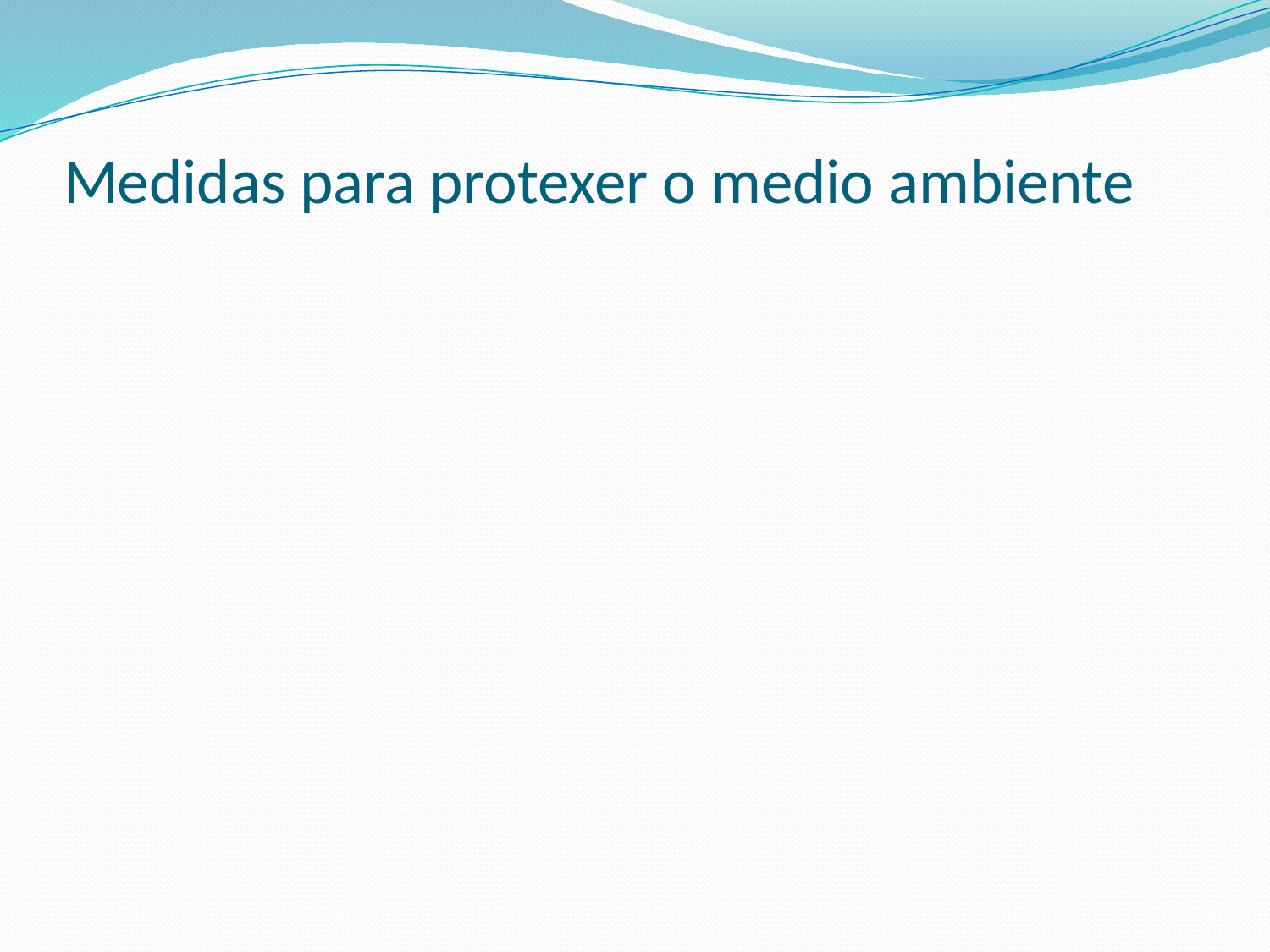

# Medidas para protexer o medio ambiente